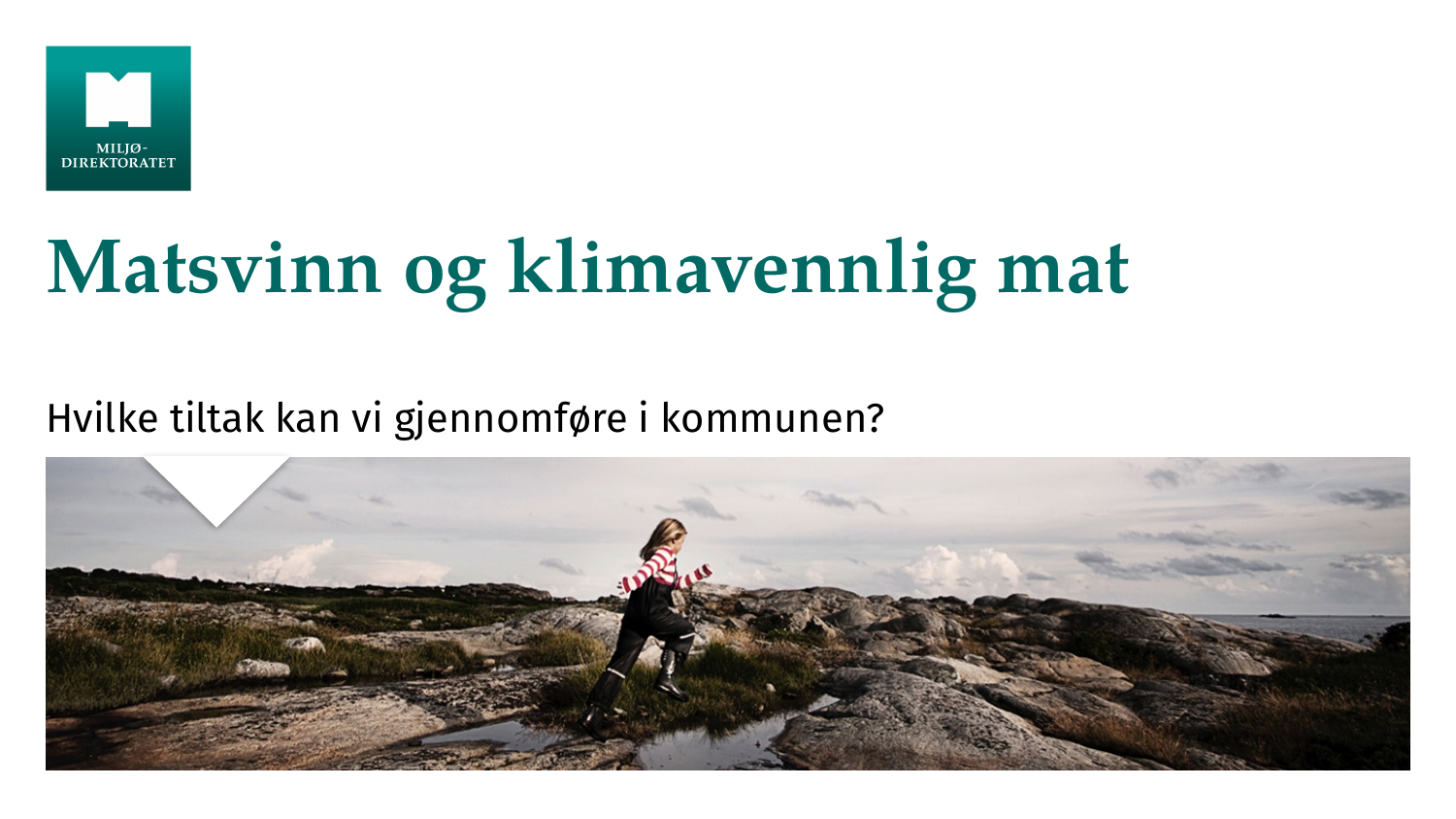

# Matsvinn og klimavennlig mat
Hvilke tiltak kan vi gjennomføre i kommunen?